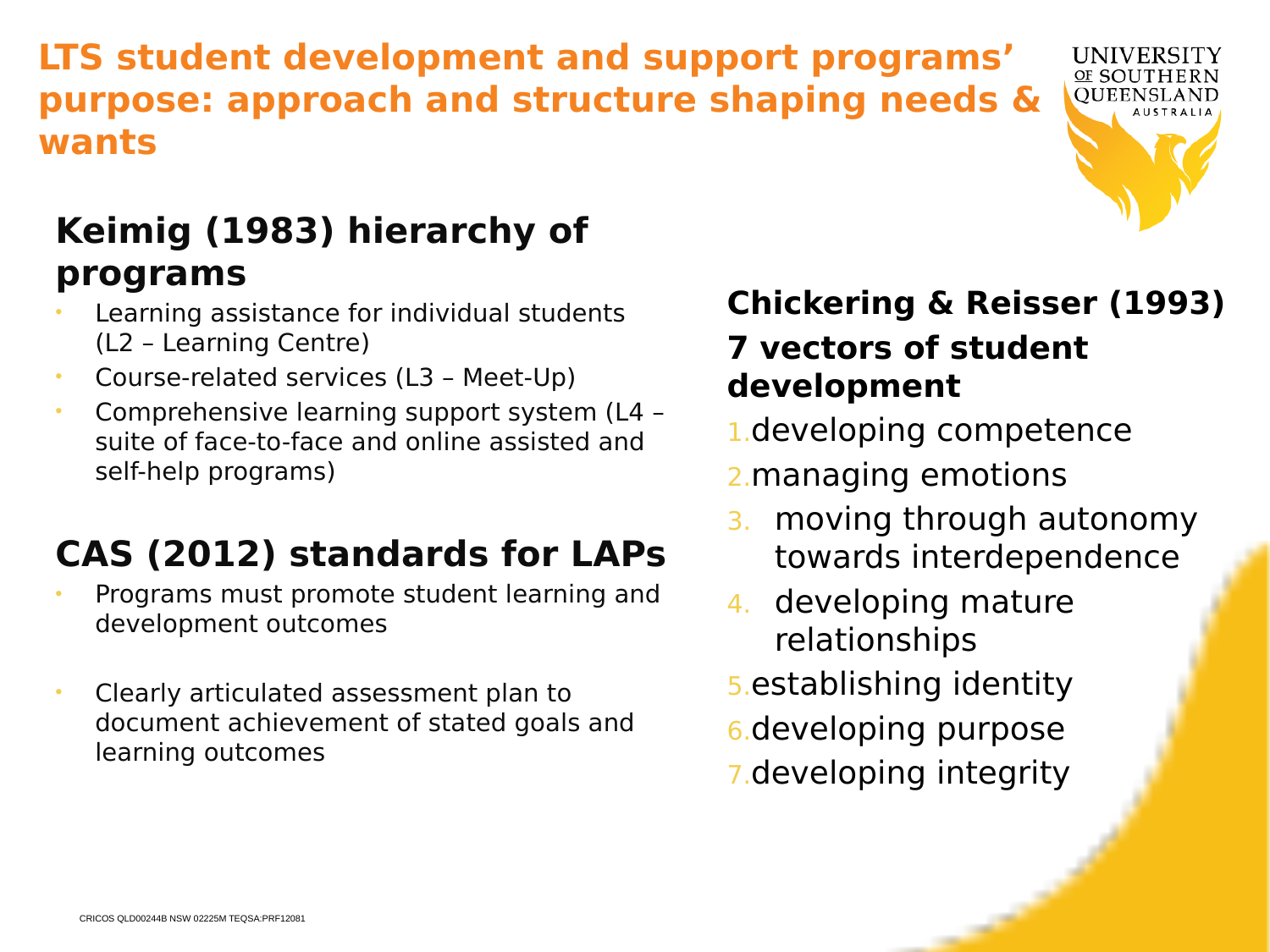

LTS student development and support programs’ purpose: approach and structure shaping needs & wants
Keimig (1983) hierarchy of programs
Learning assistance for individual students (L2 – Learning Centre)
Course-related services (L3 – Meet-Up)
Comprehensive learning support system (L4 – suite of face-to-face and online assisted and self-help programs)

CAS (2012) standards for LAPs
Programs must promote student learning and development outcomes

Clearly articulated assessment plan to document achievement of stated goals and learning outcomes

Chickering & Reisser (1993)
7 vectors of student development
developing competence
managing emotions
moving through autonomy towards interdependence
developing mature relationships
establishing identity
developing purpose
developing integrity